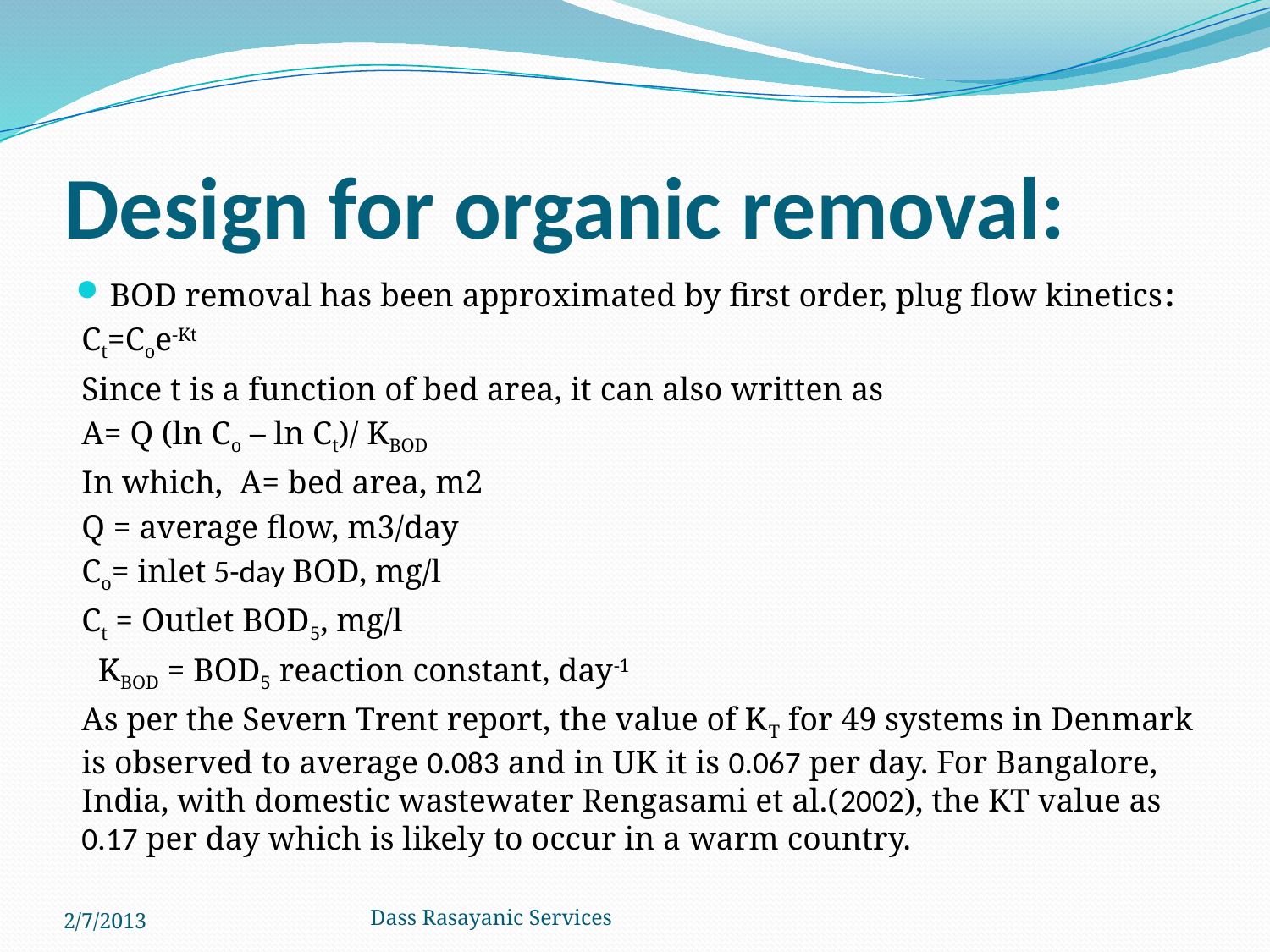

# Design for organic removal:
BOD removal has been approximated by first order, plug flow kinetics:
Ct=Coe-Kt
Since t is a function of bed area, it can also written as
A= Q (ln Co – ln Ct)/ KBOD
In which,  A= bed area, m2
Q = average flow, m3/day
Co= inlet 5-day BOD, mg/l
Ct = Outlet BOD5, mg/l
  KBOD = BOD5 reaction constant, day-1
As per the Severn Trent report, the value of KT for 49 systems in Denmark is observed to average 0.083 and in UK it is 0.067 per day. For Bangalore, India, with domestic wastewater Rengasami et al.(2002), the KT value as 0.17 per day which is likely to occur in a warm country.

2/7/2013
Dass Rasayanic Services